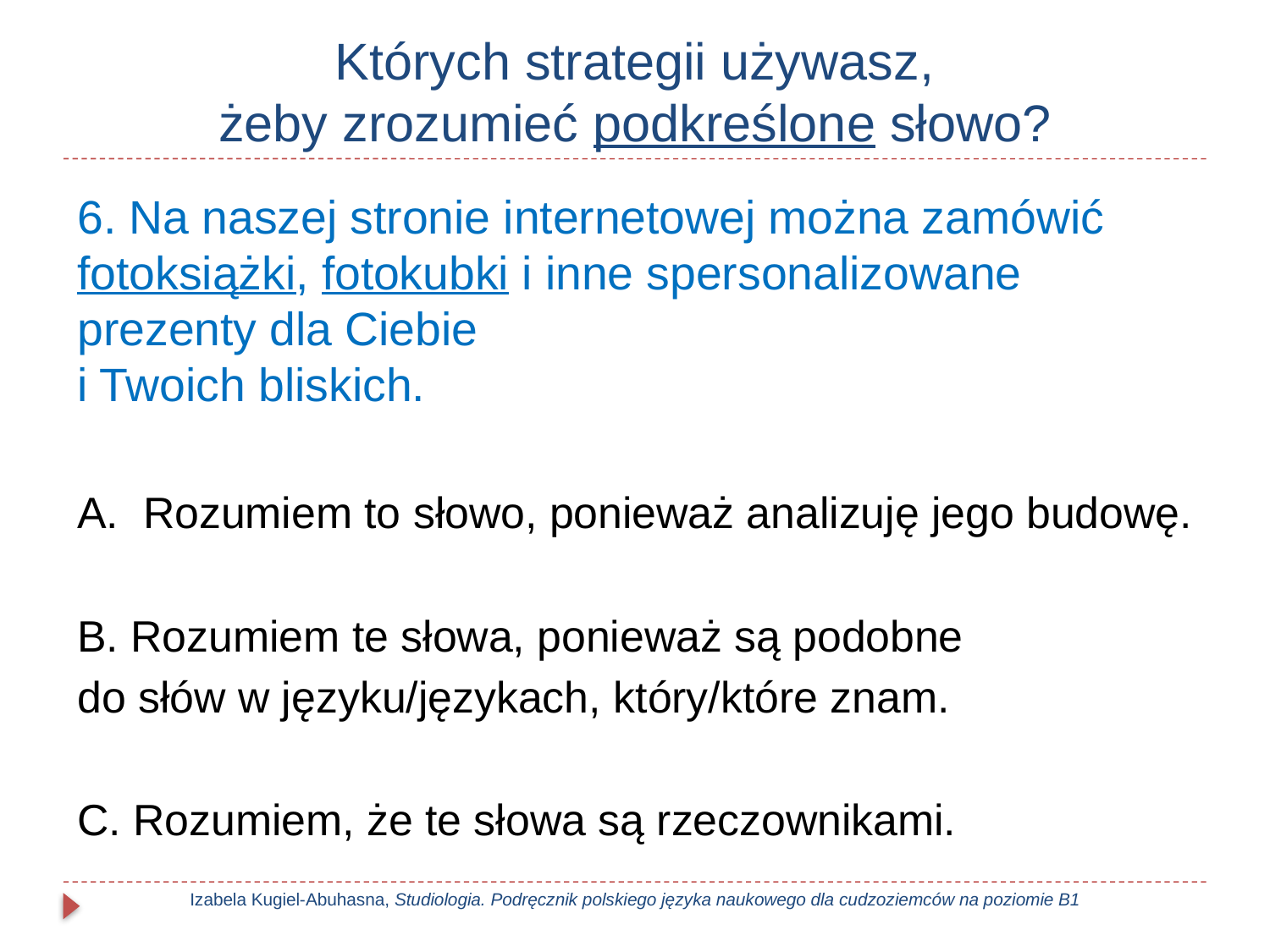

# Których strategii używasz, żeby zrozumieć podkreślone słowo?
6. Na naszej stronie internetowej można zamówić fotoksiążki, fotokubki i inne spersonalizowane prezenty dla Ciebie
i Twoich bliskich.

A.  Rozumiem to słowo, ponieważ analizuję jego budowę.

B. Rozumiem te słowa, ponieważ są podobne
do słów w języku/językach, który/które znam.

C. Rozumiem, że te słowa są rzeczownikami.
Izabela Kugiel-Abuhasna, Studiologia. Podręcznik polskiego języka naukowego dla cudzoziemców na poziomie B1